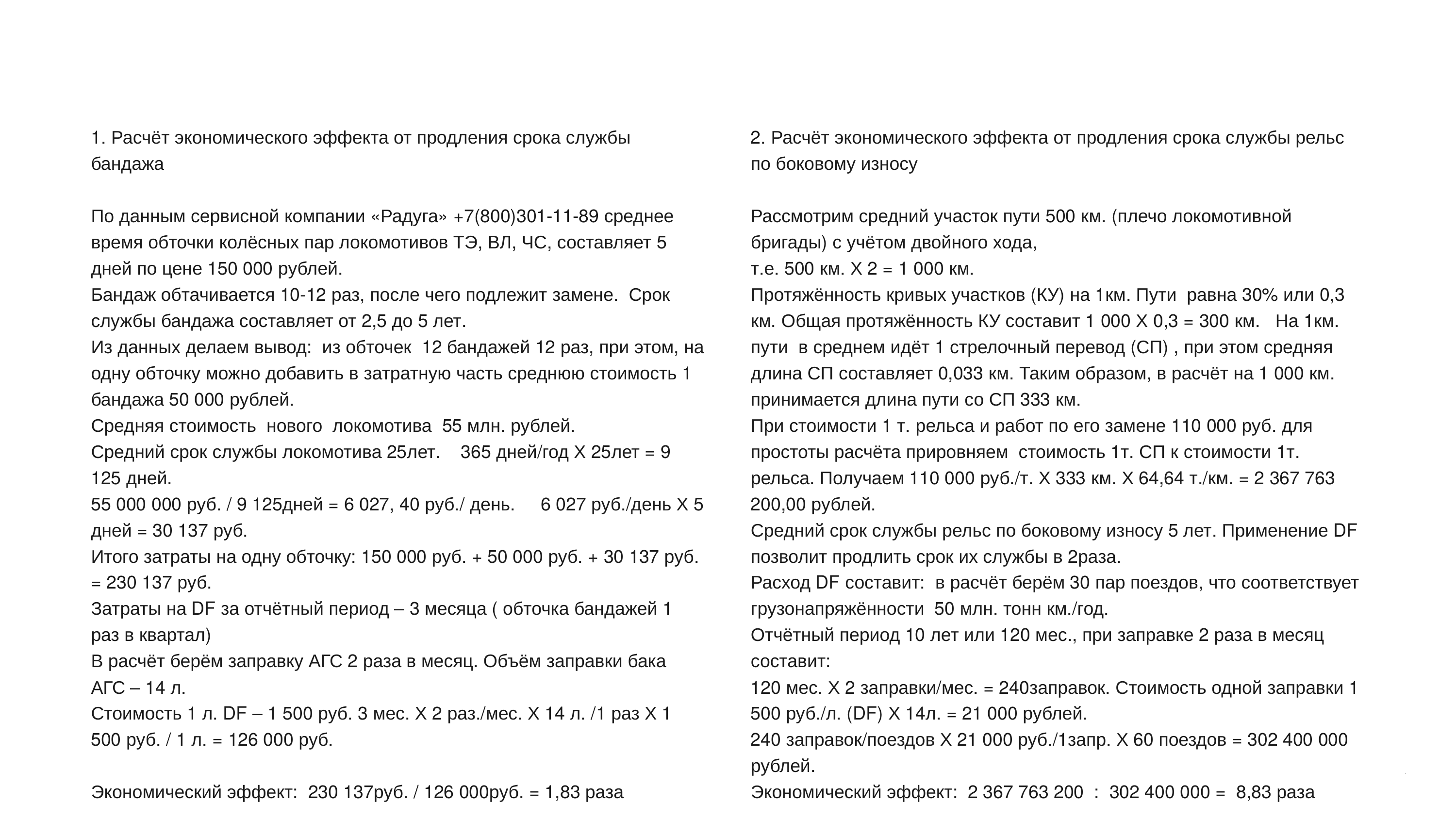

1. Расчёт экономического эффекта от продления срока службы бандажа
По данным сервисной компании «Радуга» +7(800)301-11-89 среднее время обточки колёсных пар локомотивов ТЭ, ВЛ, ЧС, составляет 5 дней по цене 150 000 рублей.​
Бандаж обтачивается 10-12 раз, после чего подлежит замене.  Срок службы бандажа составляет от 2,5 до 5 лет.​
Из данных делаем вывод:  из обточек  12 бандажей 12 раз, при этом, на одну обточку можно добавить в затратную часть среднюю стоимость 1 бандажа 50 000 рублей.​
Средняя стоимость  нового  локомотива  55 млн. рублей.
Средний срок службы локомотива 25лет.    365 дней/год Х 25лет = 9 125 дней.​
55 000 000 руб. / 9 125дней = 6 027, 40 руб./ день.     6 027 руб./день Х 5 дней = 30 137 руб.​
Итого затраты на одну обточку: 150 000 руб. + 50 000 руб. + 30 137 руб. = 230 137 руб.​
Затраты на DF за отчётный период – 3 месяца ( обточка бандажей 1 раз в квартал)​
В расчёт берём заправку АГС 2 раза в месяц. Объём заправки бака АГС – 14 л.​
Стоимость 1 л. DF – 1 500 руб. 3 мес. Х 2 раз./мес. Х 14 л. /1 раз Х 1 500 руб. / 1 л. = 126 000 руб.​
Экономический эффект:  230 137руб. / 126 000руб. = 1,83 раза​
2. Расчёт экономического эффекта от продления срока службы рельс по боковому износу​
Рассмотрим средний участок пути 500 км. (плечо локомотивной бригады) с учётом двойного хода,​
т.е. 500 км. Х 2 = 1 000 км.
Протяжённость кривых участков (КУ) на 1км. Пути  равна 30% или 0,3 км. Общая протяжённость КУ составит 1 000 Х 0,3 = 300 км.   На 1км. пути  в среднем идёт 1 стрелочный перевод (СП) , при этом средняя длина СП составляет 0,033 км. Таким образом, в расчёт на 1 000 км. принимается длина пути со СП 333 км.
При стоимости 1 т. рельса и работ по его замене 110 000 руб. для простоты расчёта прировняем  стоимость 1т. СП к стоимости 1т. рельса. Получаем 110 000 руб./т. Х 333 км. Х 64,64 т./км. = 2 367 763 200,00 рублей.​
Средний срок службы рельс по боковому износу 5 лет. Применение DF позволит продлить срок их службы в 2раза.
Расход DF составит:  в расчёт берём 30 пар поездов, что соответствует грузонапряжённости  50 млн. тонн км./год.
Отчётный период 10 лет или 120 мес., при заправке 2 раза в месяц составит:
120 мес. Х 2 заправки/мес. = 240заправок. Стоимость одной заправки 1 500 руб./л. (DF) Х 14л. = 21 000 рублей.
240 заправок/поездов Х 21 000 руб./1запр. Х 60 поездов = 302 400 000 рублей.
Экономический эффект:  2 367 763 200  :  302 400 000 =  8,83 раза​
8